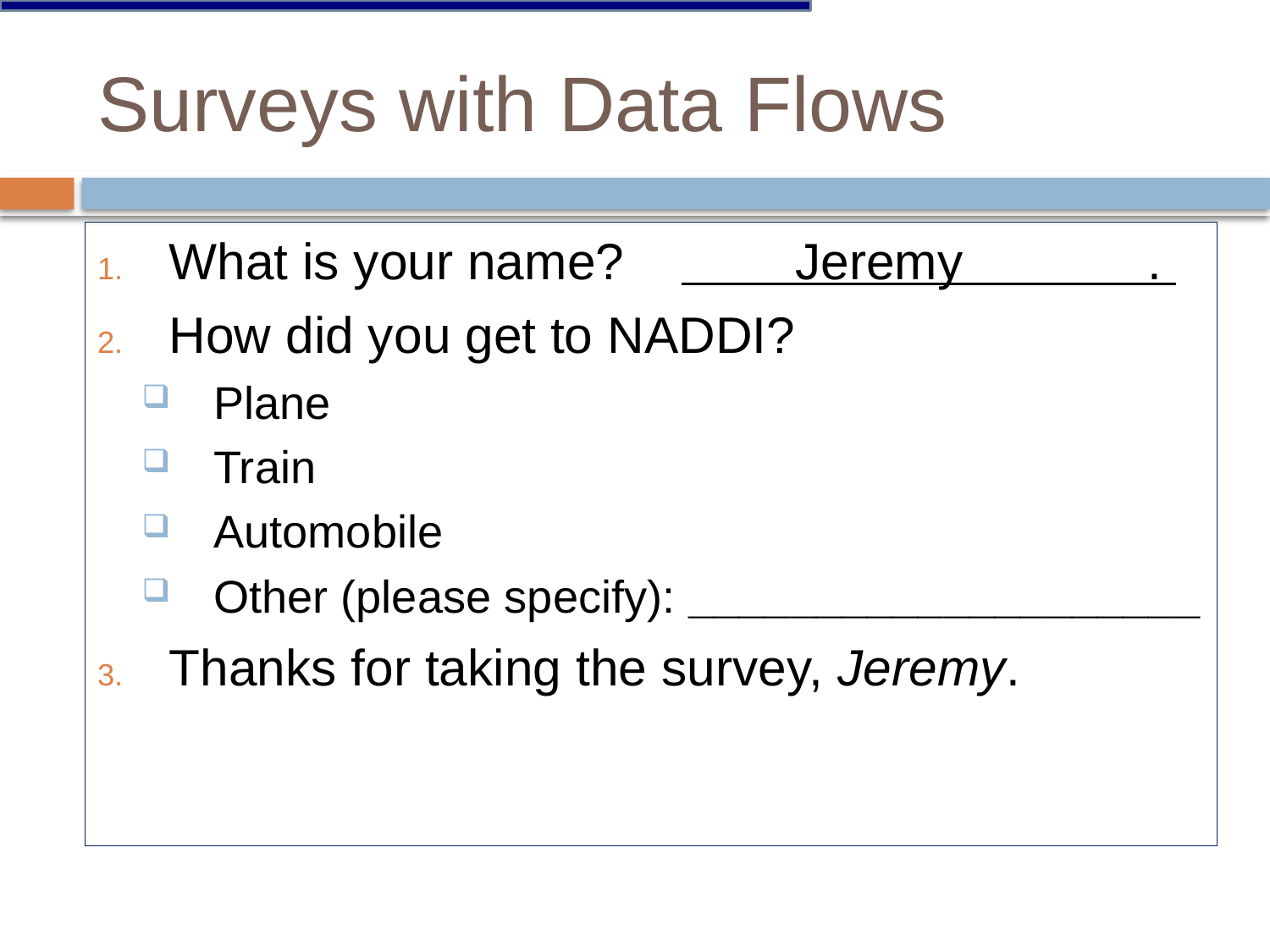

# Surveys with Data Flows
What is your name?            Jeremy             .
How did you get to NADDI?
Plane
Train
Automobile
Other (please specify): ____________________
Thanks for taking the survey, Jeremy.